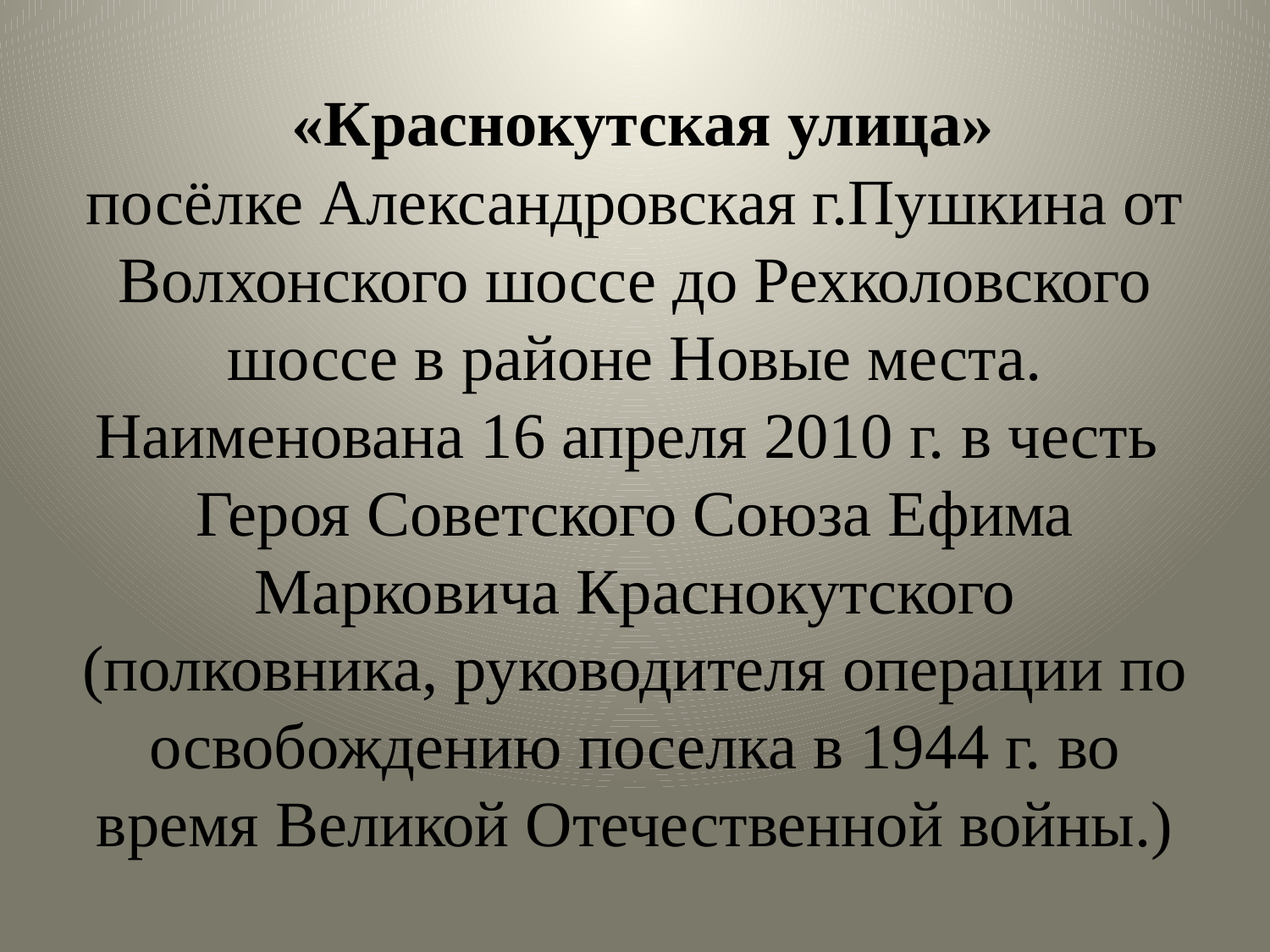

# «Краснокутская улица» посёлке Александровская г.Пушкина от Волхонского шоссе до Рехколовского шоссе в районе Новые места. Наименована 16 апреля 2010 г. в честь  Героя Советского Союза Ефима Марковича Краснокутского (полковника, руководителя операции по освобождению поселка в 1944 г. во время Великой Отечественной войны.)